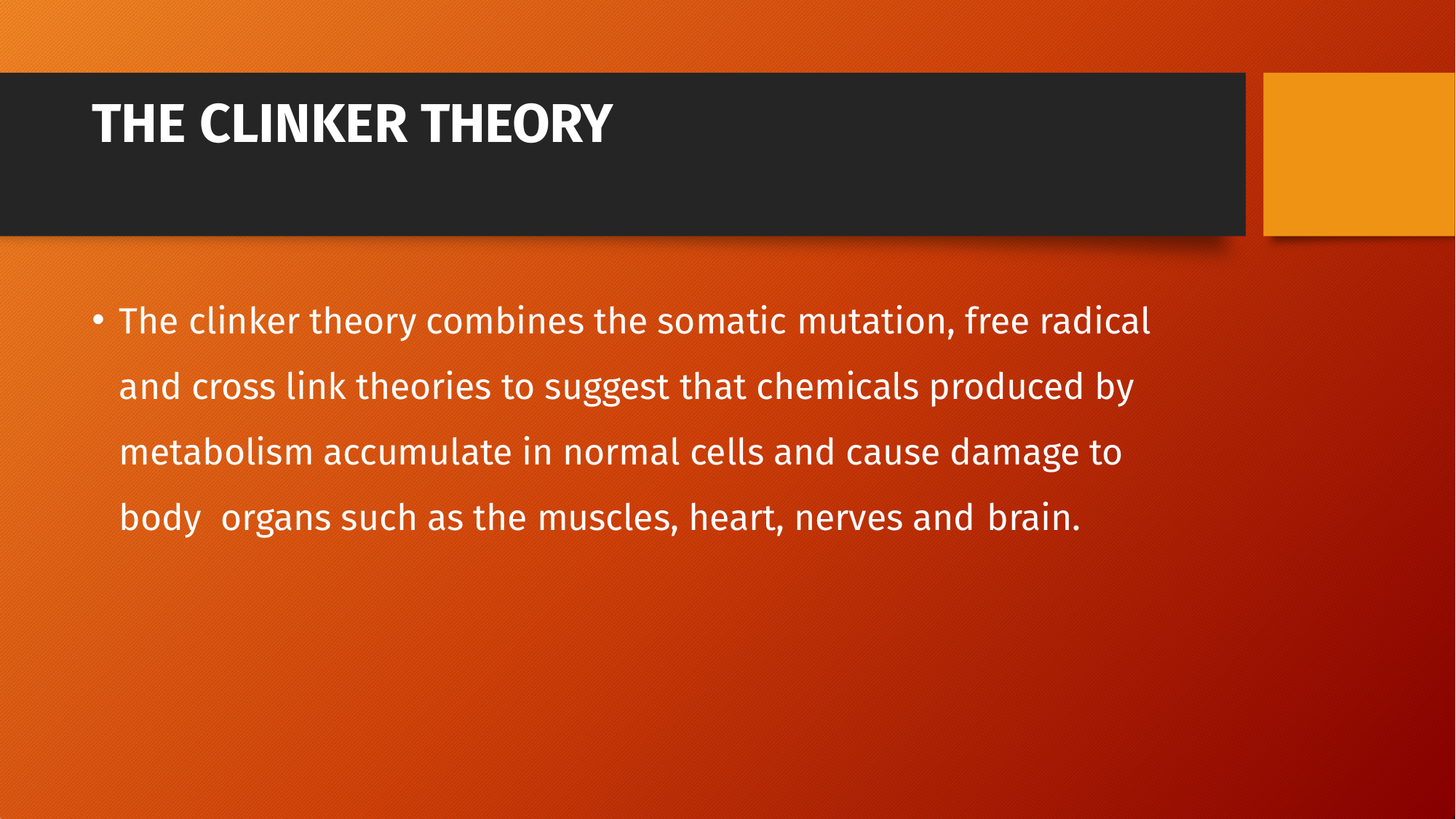

# THE CLINKER THEORY
The clinker theory combines the somatic mutation, free radical  and cross link theories to suggest that chemicals produced by  metabolism accumulate in normal cells and cause damage to body  organs such as the muscles, heart, nerves and brain.